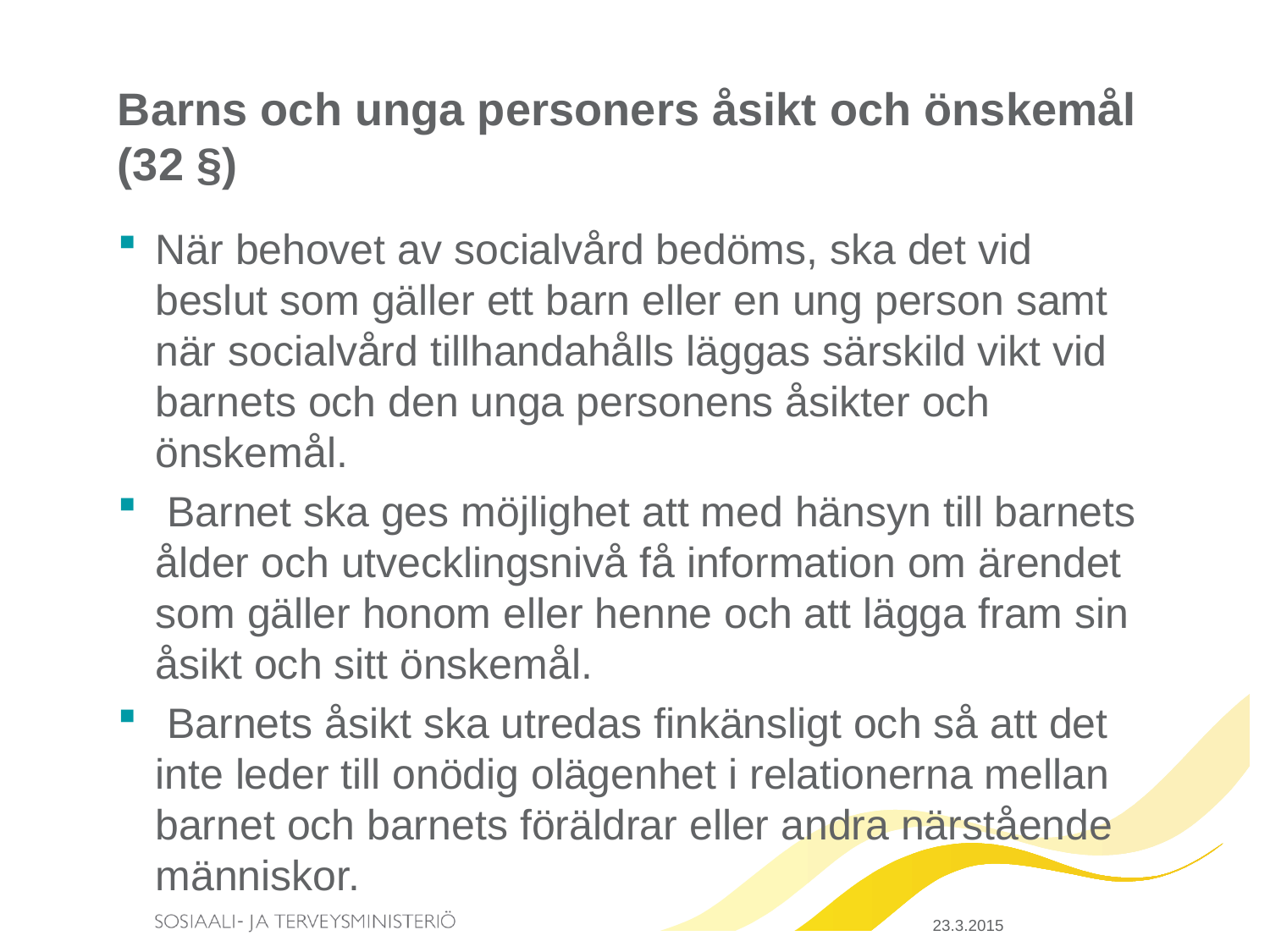

# Barns och unga personers åsikt och önskemål (32 §)
När behovet av socialvård bedöms, ska det vid beslut som gäller ett barn eller en ung person samt när socialvård tillhandahålls läggas särskild vikt vid barnets och den unga personens åsikter och önskemål.
 Barnet ska ges möjlighet att med hänsyn till barnets ålder och utvecklingsnivå få information om ärendet som gäller honom eller henne och att lägga fram sin åsikt och sitt önskemål.
 Barnets åsikt ska utredas finkänsligt och så att det inte leder till onödig olägenhet i relationerna mellan barnet och barnets föräldrar eller andra närstående människor.
23.3.2015